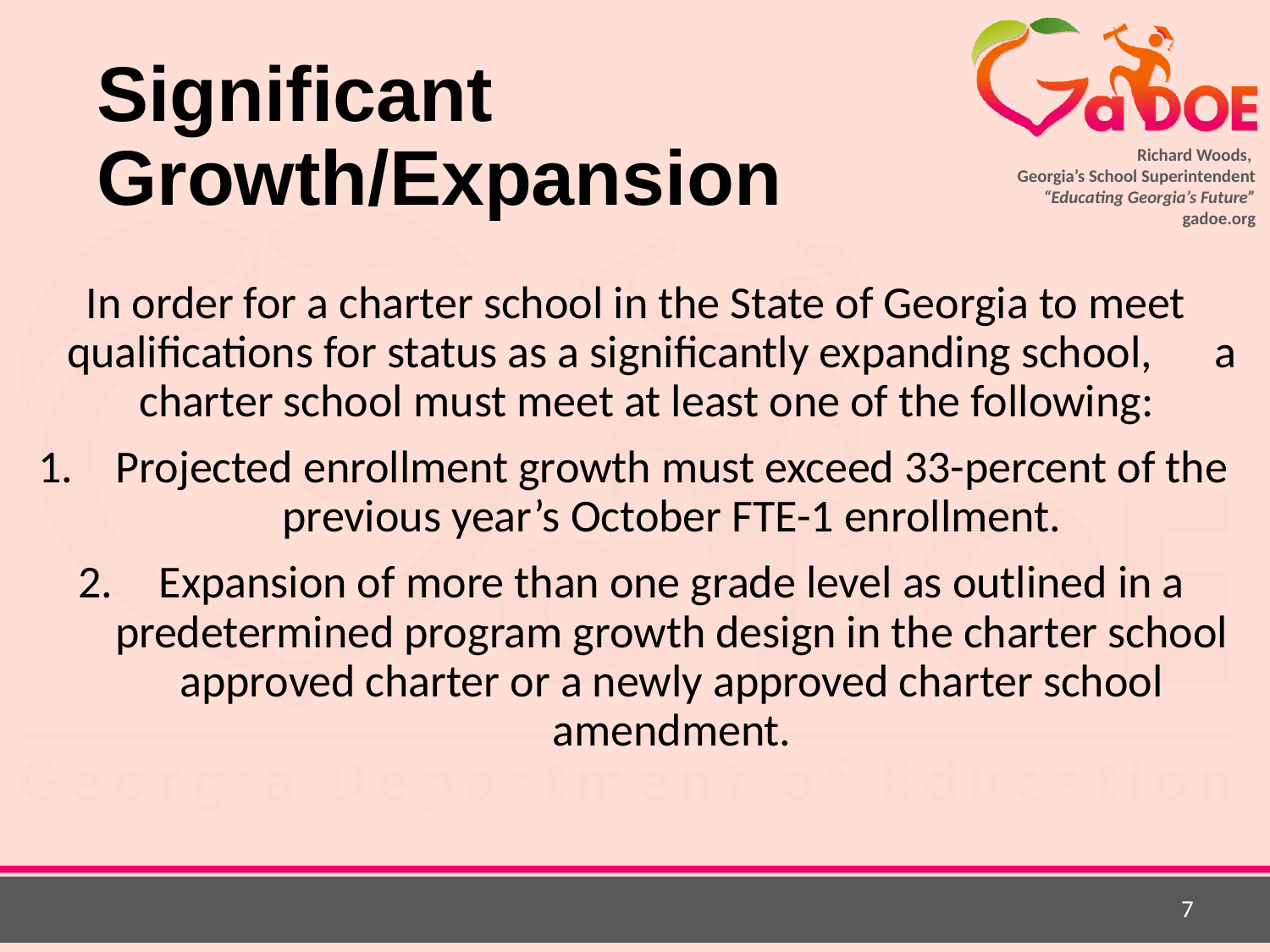

# Significant Growth/Expansion
In order for a charter school in the State of Georgia to meet qualifications for status as a significantly expanding school,      a charter school must meet at least one of the following:
Projected enrollment growth must exceed 33-percent of the previous year’s October FTE-1 enrollment.
Expansion of more than one grade level as outlined in a predetermined program growth design in the charter school approved charter or a newly approved charter school amendment.

7